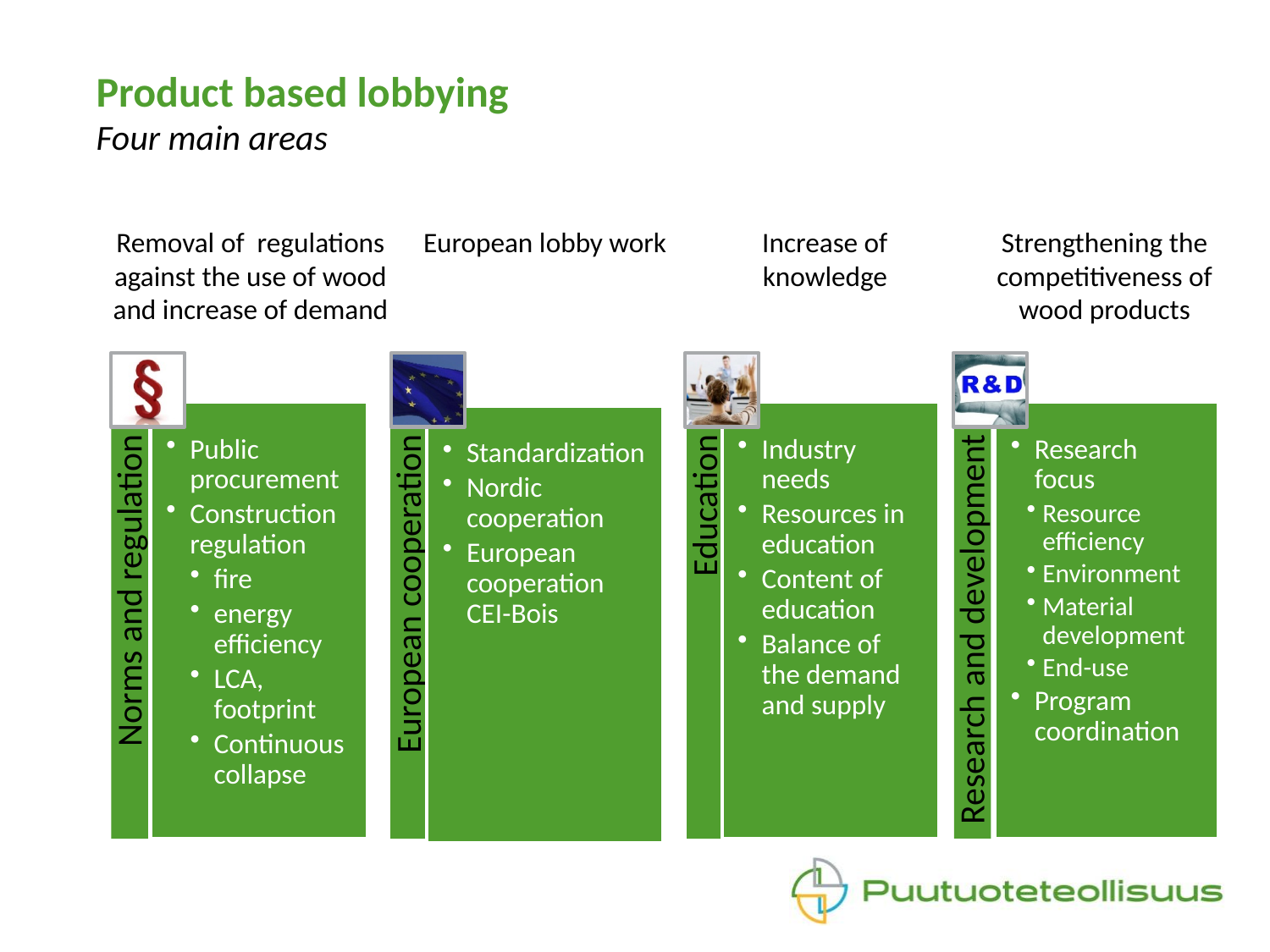

# Product based lobbying Four main areas
Removal of  regulations against the use of wood and increase of demand
European lobby work
Increase of knowledge
Strengthening the competitiveness of wood products
Norms and regulation
Public procurement
Construction regulation
fire
energy efficiency
LCA, footprint
Continuous collapse
European cooperation
Standardization
Nordic cooperation
European cooperation CEI-Bois

Education
Industry needs
Resources in education
Content of education
Balance of the demand and supply
Research and development
Research focus
Resource efficiency
Environment
Material development
End-use
Program coordination